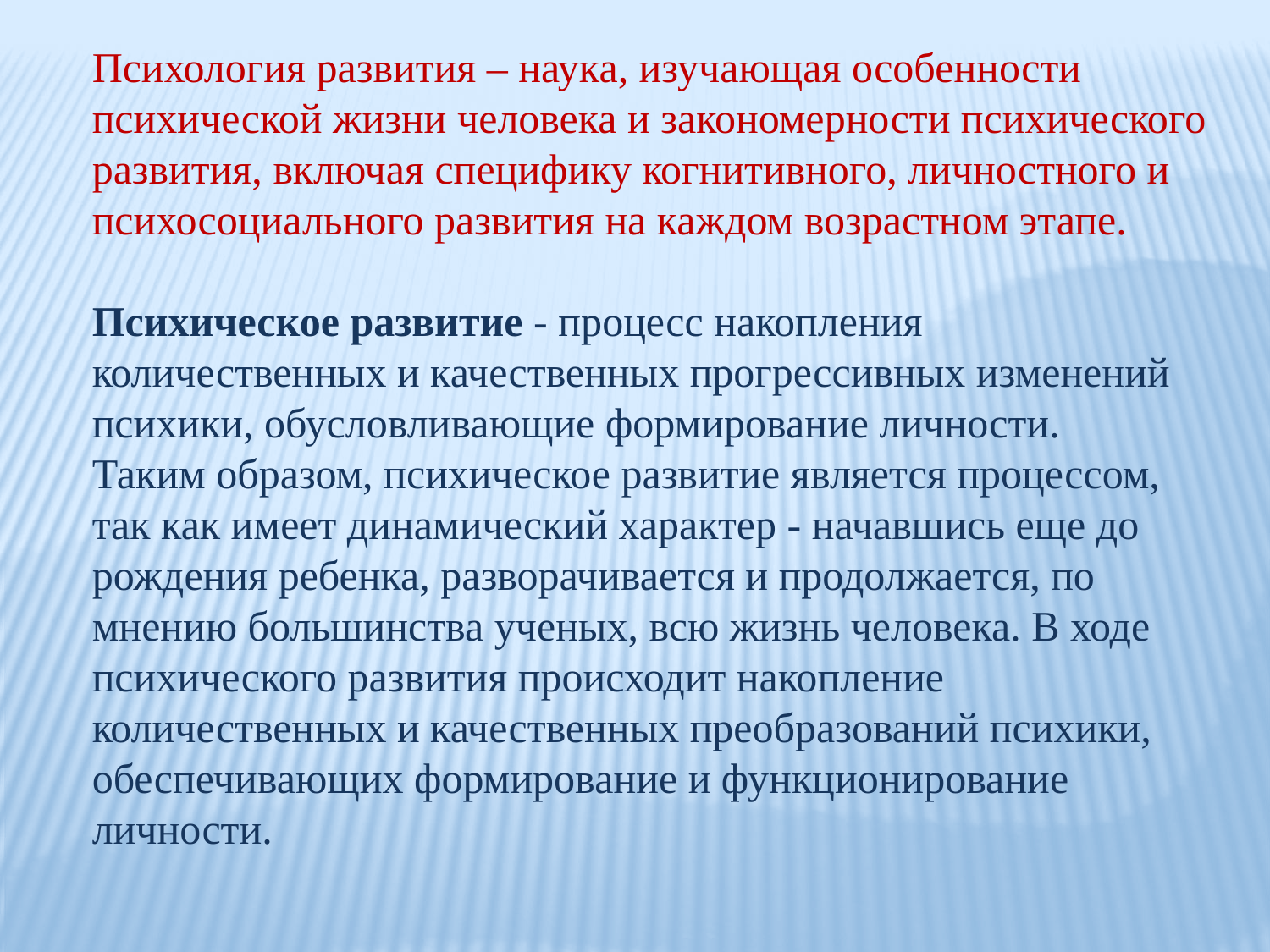

Психология развития – наука, изучающая особенности психической жизни человека и закономерности психического развития, включая специфику когнитивного, личностного и психосоциального развития на каждом возрастном этапе.

Психическое развитие - процесс накопления количественных и качественных прогрессивных изменений психики, обусловливающие формирование личности.
Таким образом, психическое развитие является процессом, так как имеет динамический характер - начавшись еще до рождения ребенка, разворачивается и продолжается, по мнению большинства ученых, всю жизнь человека. В ходе психического развития происходит накопление количественных и качественных преобразований психики, обеспечивающих формирование и функционирование личности.